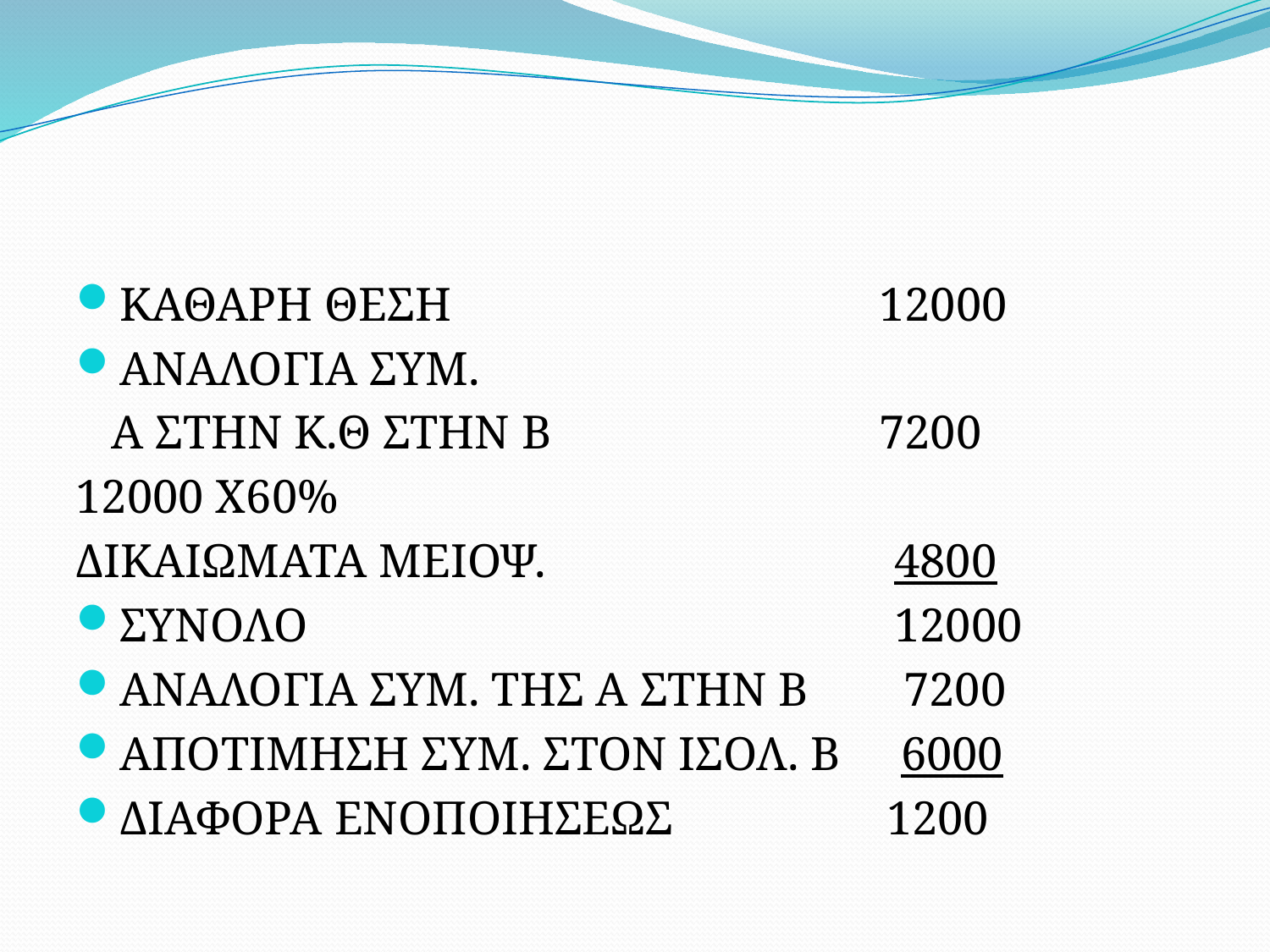

#
ΚΑΘΑΡΗ ΘΕΣΗ        			12000
ΑΝΑΛΟΓΙΑ ΣΥΜ.
   Α ΣΤΗΝ Κ.Θ ΣΤΗΝ Β 			7200
12000 Χ60%
ΔΙΚΑΙΩΜΑΤΑ ΜΕΙΟΨ.  		            4800
ΣΥΝΟΛΟ                      		            12000
ΑΝΑΛΟΓΙΑ ΣΥΜ. ΤΗΣ Α ΣΤΗΝ Β        7200
ΑΠΟΤΙΜΗΣΗ ΣΥΜ. ΣΤΟΝ ΙΣΟΛ. Β     6000
ΔΙΑΦΟΡΑ ΕΝΟΠΟΙΗΣΕΩΣ                  1200